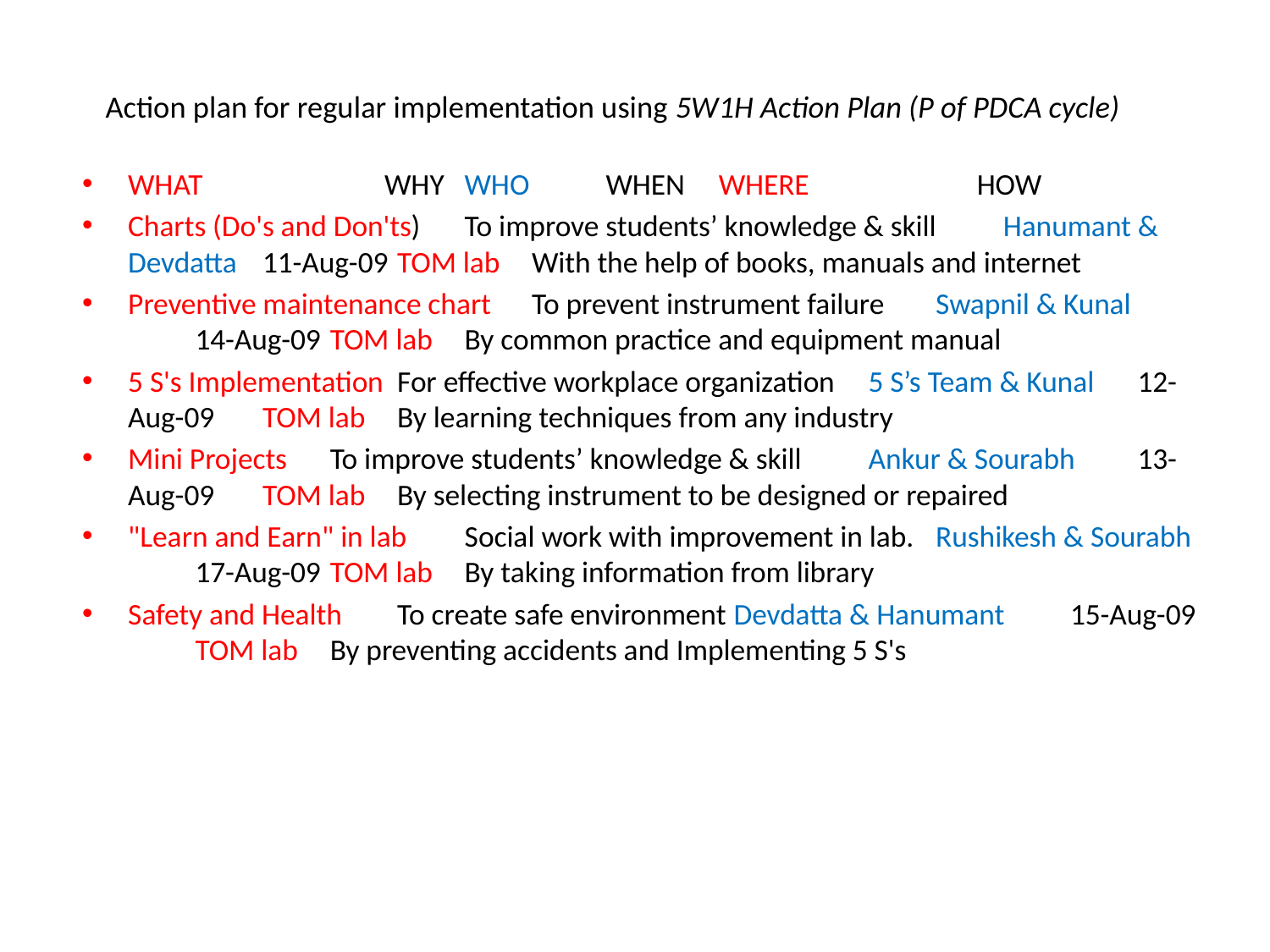

# Action plan for regular implementation using 5W1H Action Plan (P of PDCA cycle)
WHAT 	                  WHY 	WHO 	 WHEN     WHERE 	                HOW
Charts (Do's and Don'ts) 	To improve students’ knowledge & skill 	Hanumant & Devdatta 	11-Aug-09 	TOM lab 	With the help of books, manuals and internet
Preventive maintenance chart 	To prevent instrument failure 	Swapnil & Kunal 	14-Aug-09 	TOM lab 	By common practice and equipment manual
5 S's Implementation 	For effective workplace organization 	5 S’s Team & Kunal 	12-Aug-09 	TOM lab 	By learning techniques from any industry
Mini Projects 	To improve students’ knowledge & skill 	Ankur & Sourabh 	13-Aug-09 	TOM lab 	By selecting instrument to be designed or repaired
"Learn and Earn" in lab 	Social work with improvement in lab. 	Rushikesh & Sourabh 	17-Aug-09 	TOM lab 	By taking information from library
Safety and Health 	To create safe environment 	Devdatta & Hanumant 	15-Aug-09 	TOM lab 	By preventing accidents and Implementing 5 S's